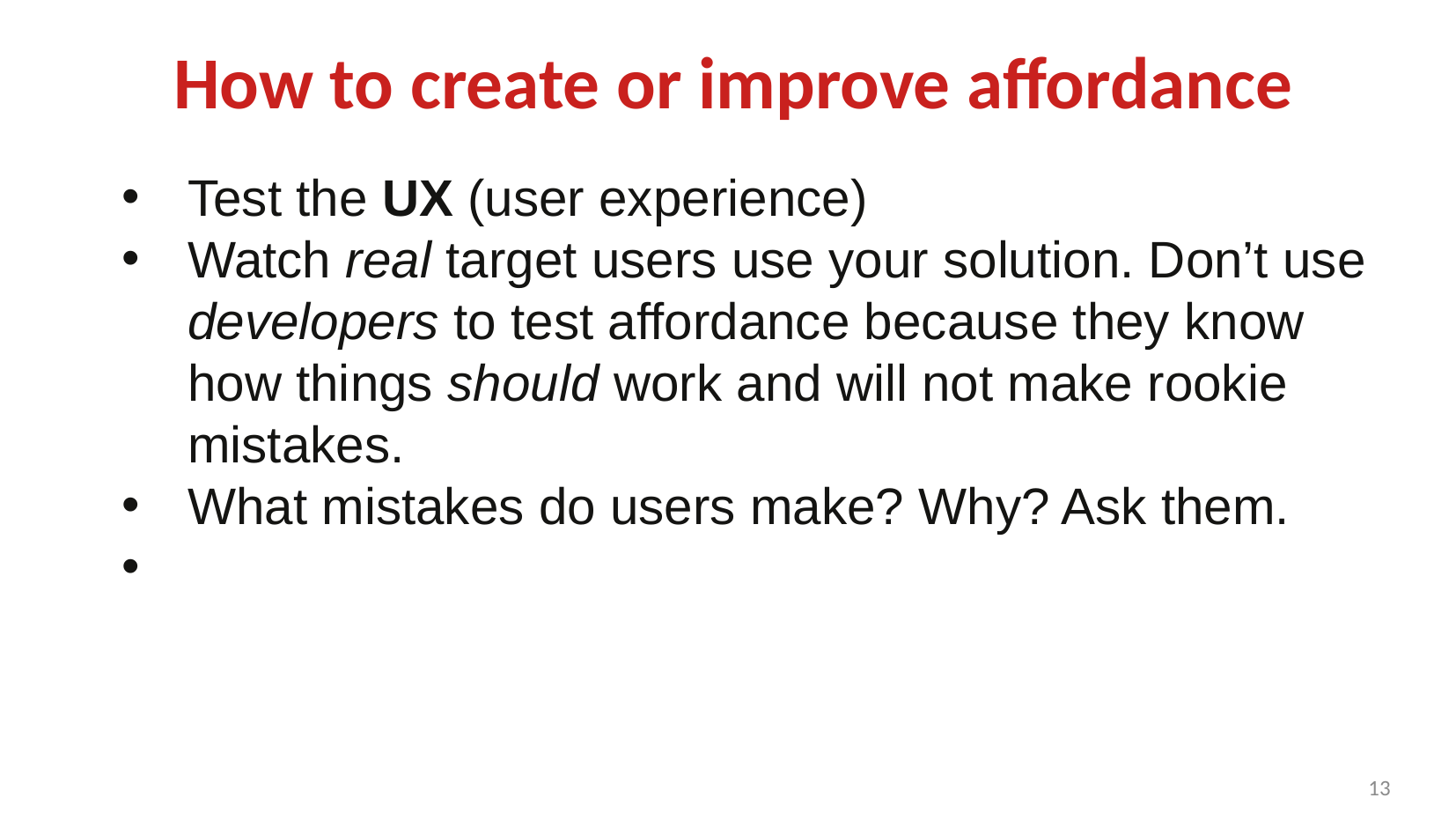

# How to create or improve affordance

Test the UX (user experience)
Watch real target users use your solution. Don’t use developers to test affordance because they know how things should work and will not make rookie mistakes.
What mistakes do users make? Why? Ask them.

13